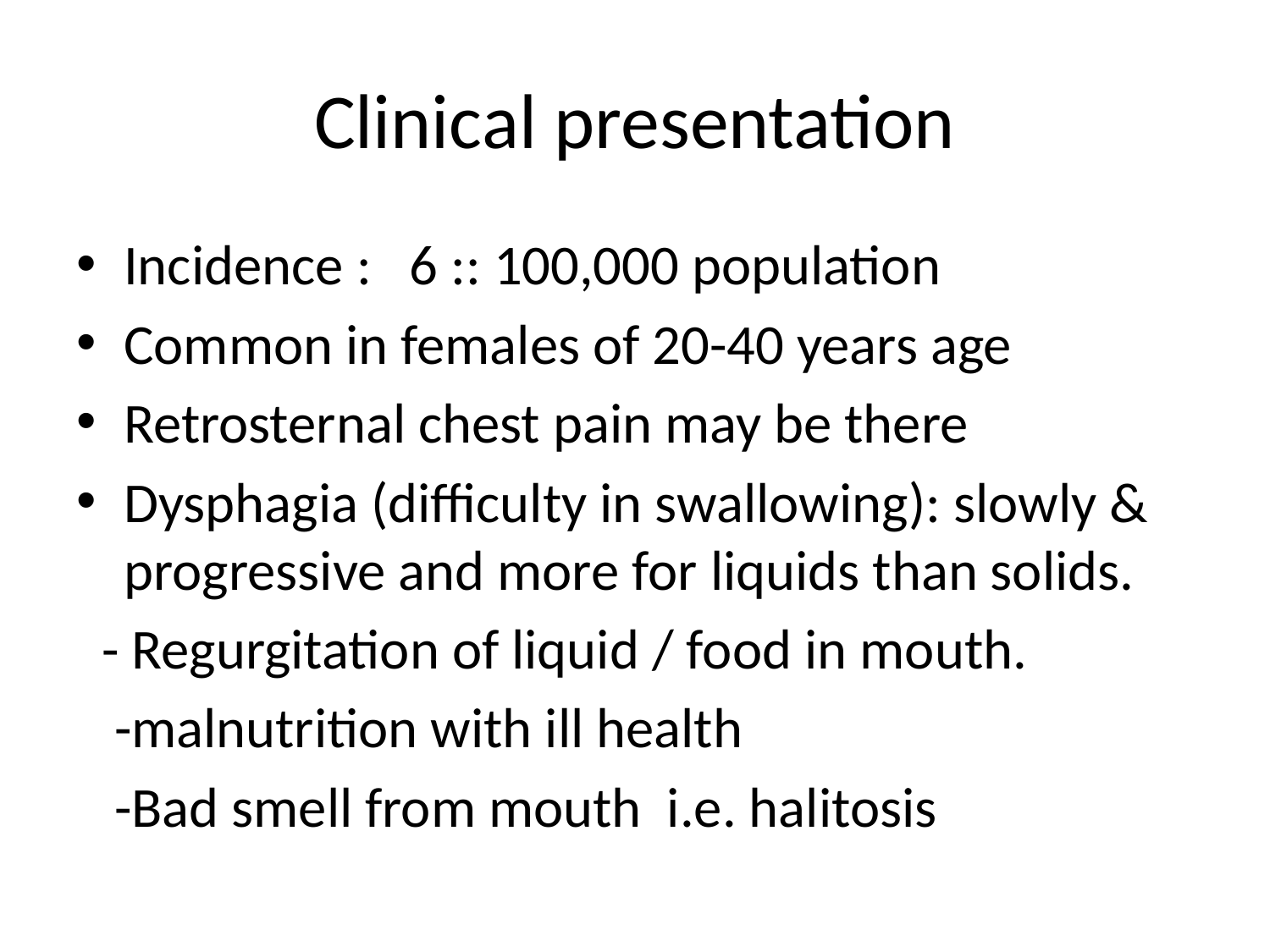

# Clinical presentation
Incidence :   6 :: 100,000 population
Common in females of 20-40 years age
Retrosternal chest pain may be there
Dysphagia (difficulty in swallowing): slowly & progressive and more for liquids than solids.
  - Regurgitation of liquid / food in mouth.
   -malnutrition with ill health
   -Bad smell from mouth  i.e. halitosis